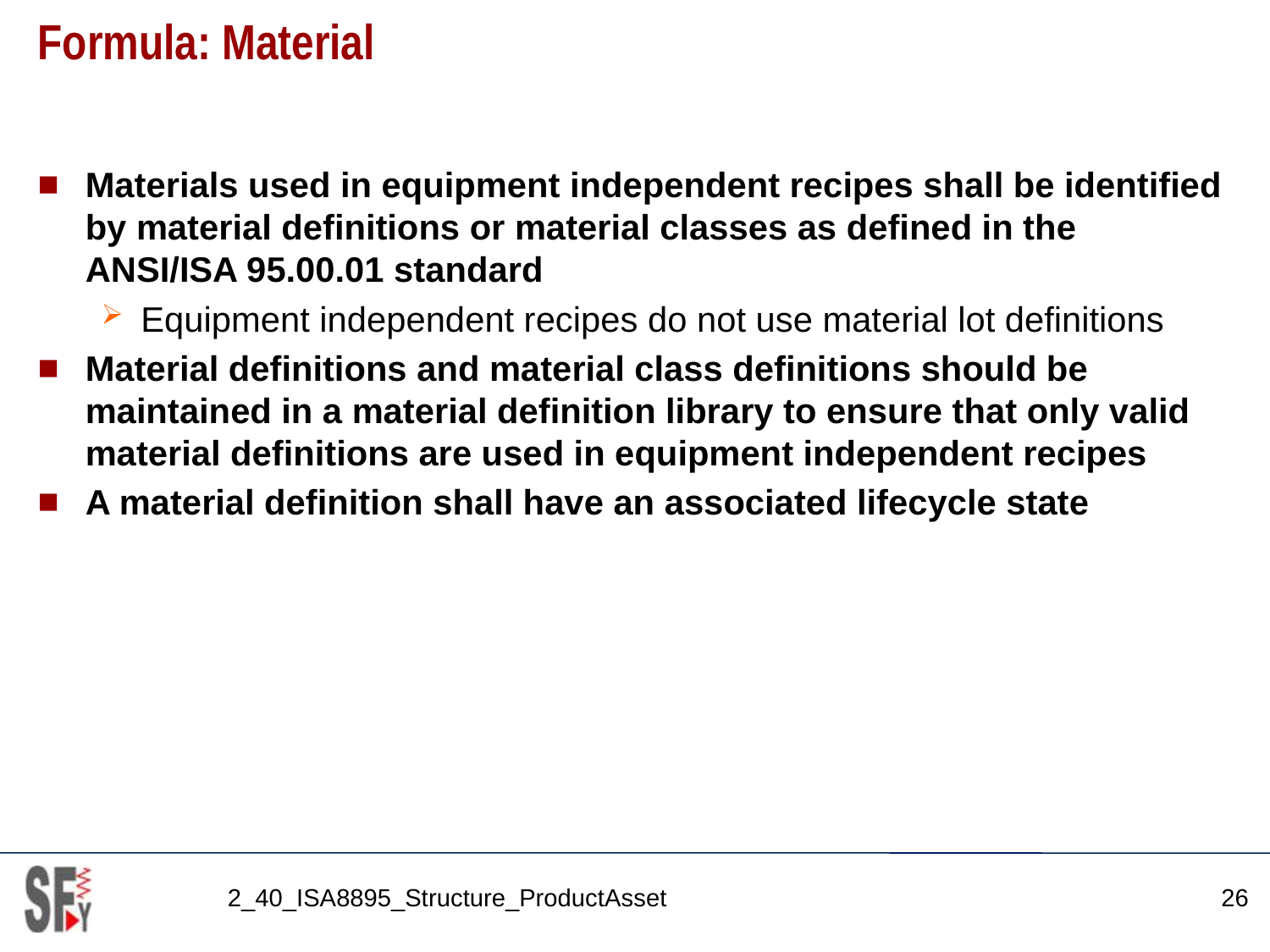

# Formula: Material
Materials used in equipment independent recipes shall be identified by material definitions or material classes as defined in the ANSI/ISA 95.00.01 standard
Equipment independent recipes do not use material lot definitions
Material definitions and material class definitions should be maintained in a material definition library to ensure that only valid material definitions are used in equipment independent recipes
A material definition shall have an associated lifecycle state
2_40_ISA8895_Structure_ProductAsset
26